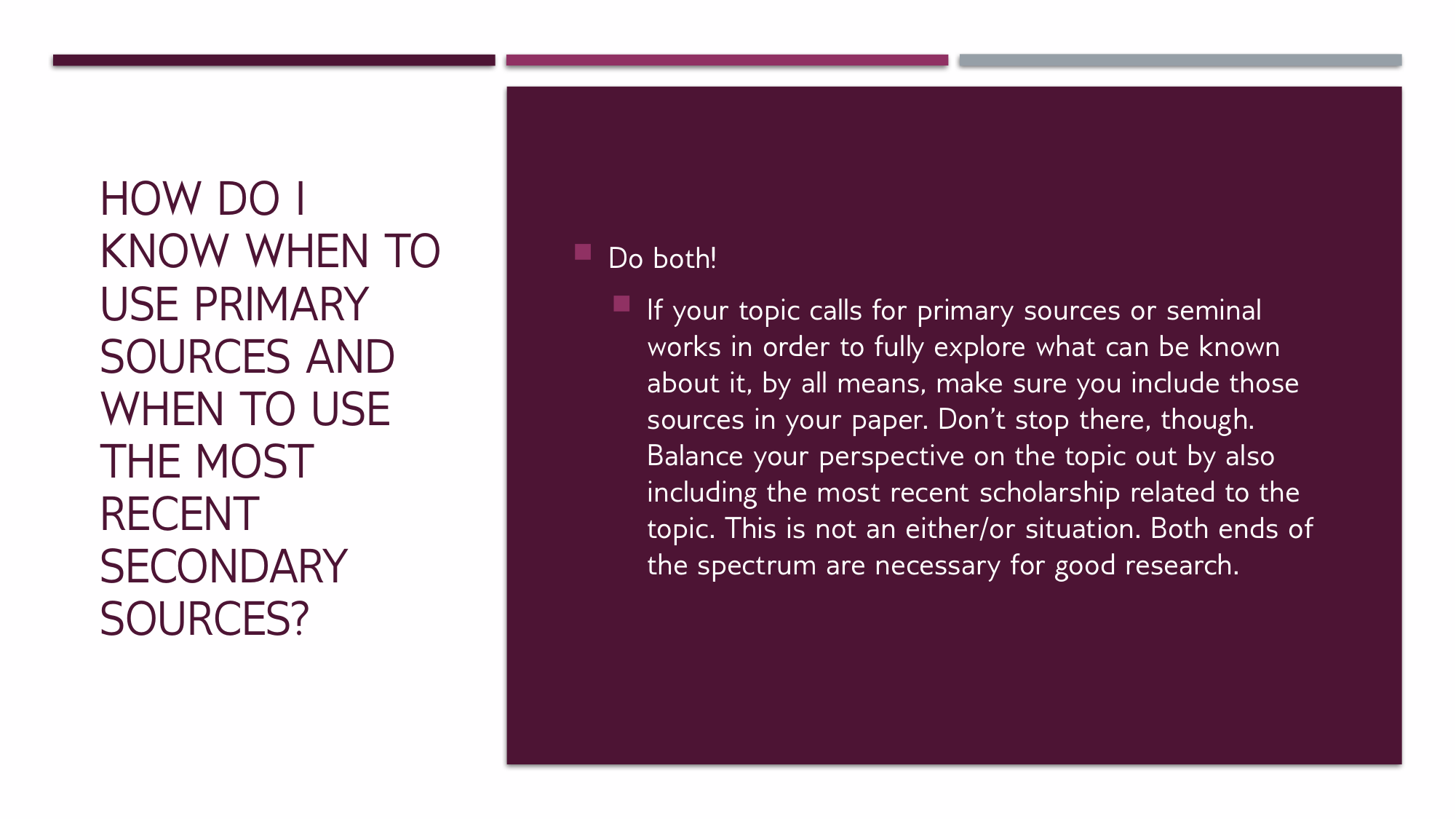

# How Do I Know When To Use Primary Sources and When To Use The Most Recent Secondary Sources?
Do both!
If your topic calls for primary sources or seminal works in order to fully explore what can be known about it, by all means, make sure you include those sources in your paper. Don’t stop there, though. Balance your perspective on the topic out by also including the most recent scholarship related to the topic. This is not an either/or situation. Both ends of the spectrum are necessary for good research.